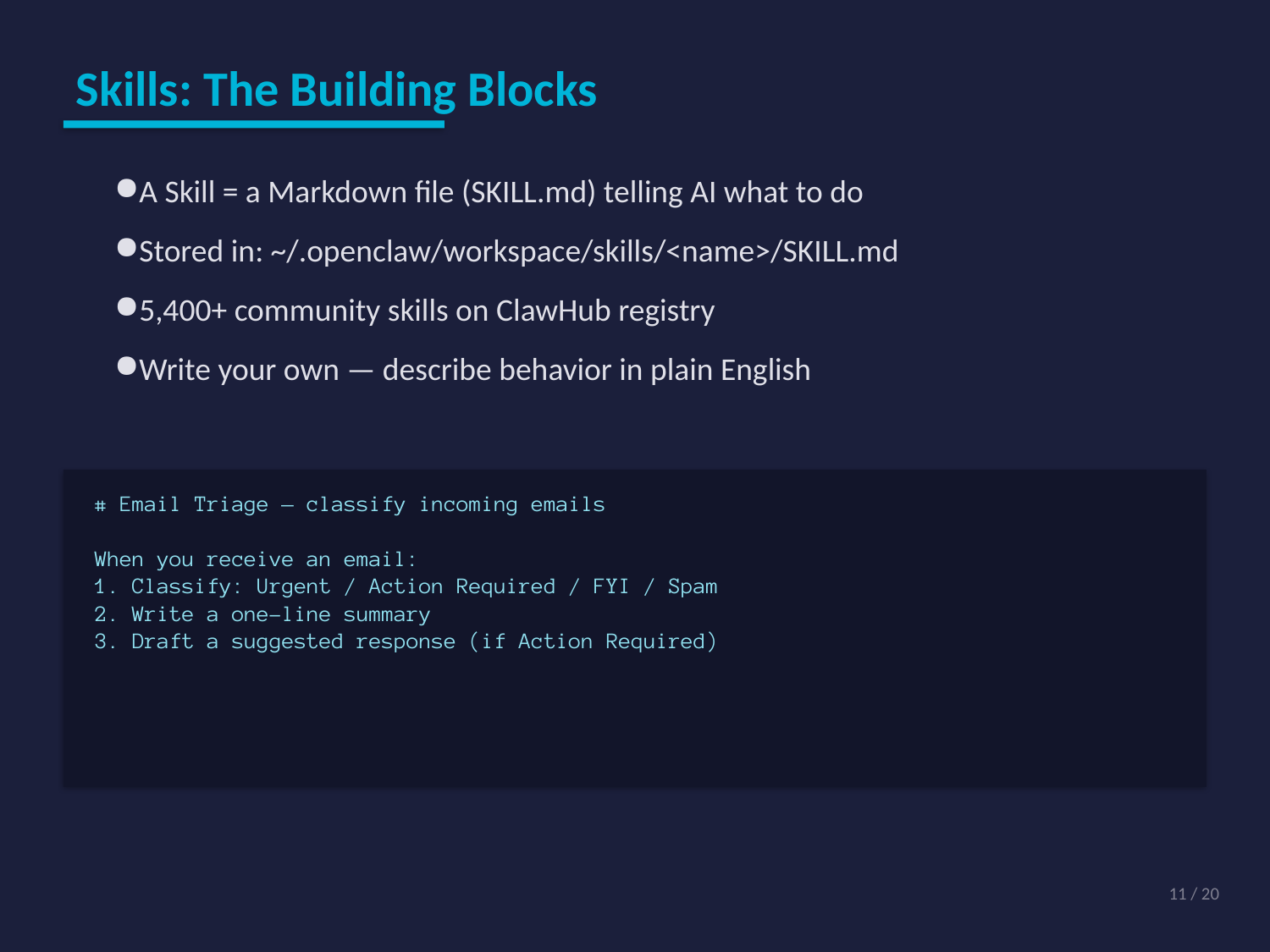

Skills: The Building Blocks

A Skill = a Markdown file (SKILL.md) telling AI what to do
Stored in: ~/.openclaw/workspace/skills/<name>/SKILL.md
5,400+ community skills on ClawHub registry
Write your own — describe behavior in plain English

# Email Triage — classify incoming emails When you receive an email: 1. Classify: Urgent / Action Required / FYI / Spam 2. Write a one-line summary 3. Draft a suggested response (if Action Required)
11 / 20